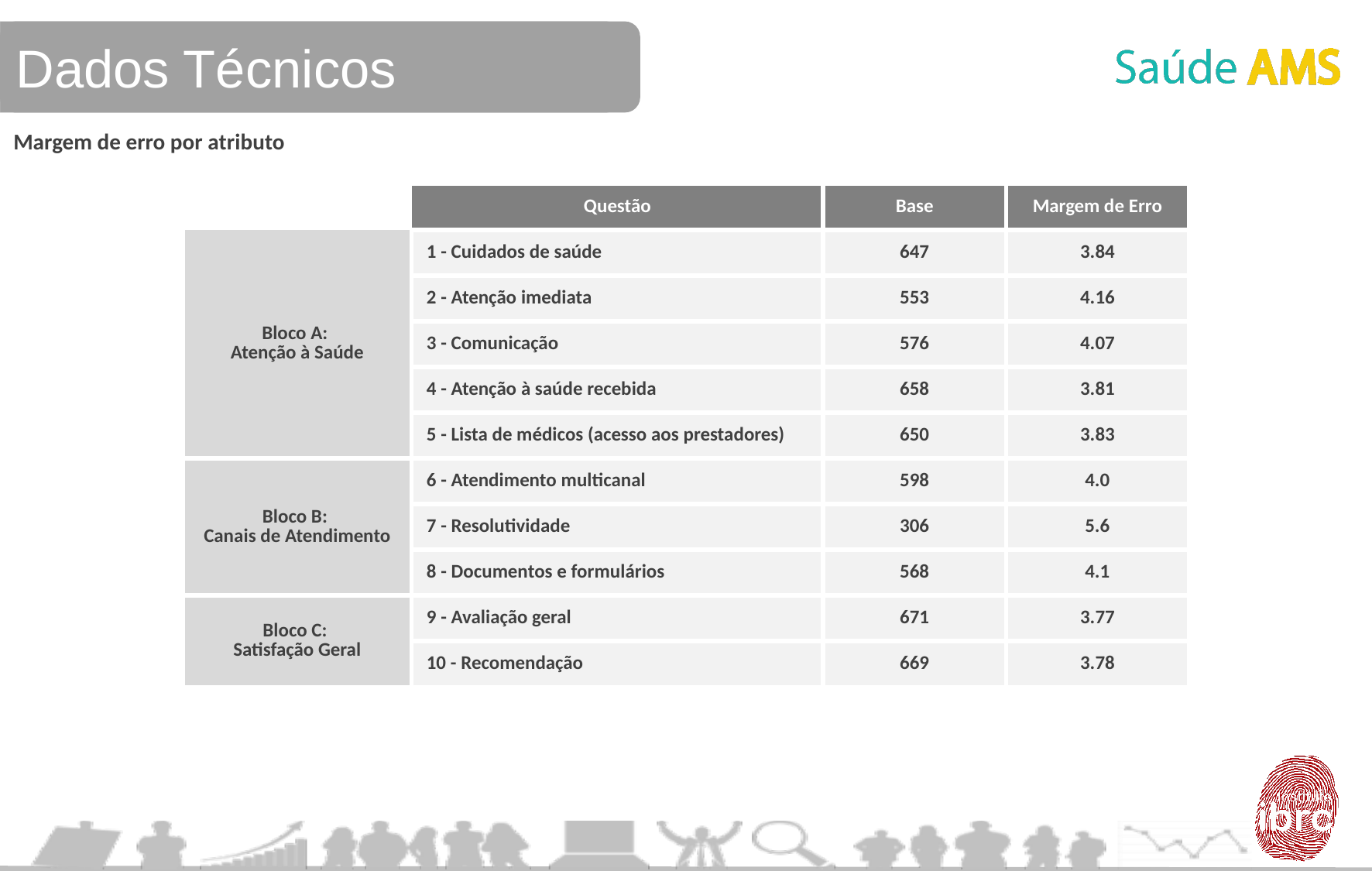

Dados Técnicos
Margem de erro por atributo
|  | Questão | Base | Margem de Erro |
| --- | --- | --- | --- |
| Bloco A: Atenção à Saúde | 1 - Cuidados de saúde | 647 | 3.84 |
|  | 2 - Atenção imediata | 553 | 4.16 |
|  | 3 - Comunicação | 576 | 4.07 |
|  | 4 - Atenção à saúde recebida | 658 | 3.81 |
|  | 5 - Lista de médicos (acesso aos prestadores) | 650 | 3.83 |
| Bloco B: Canais de Atendimento | 6 - Atendimento multicanal | 598 | 4.0 |
|  | 7 - Resolutividade | 306 | 5.6 |
|  | 8 - Documentos e formulários | 568 | 4.1 |
| Bloco C: Satisfação Geral | 9 - Avaliação geral | 671 | 3.77 |
|  | 10 - Recomendação | 669 | 3.78 |